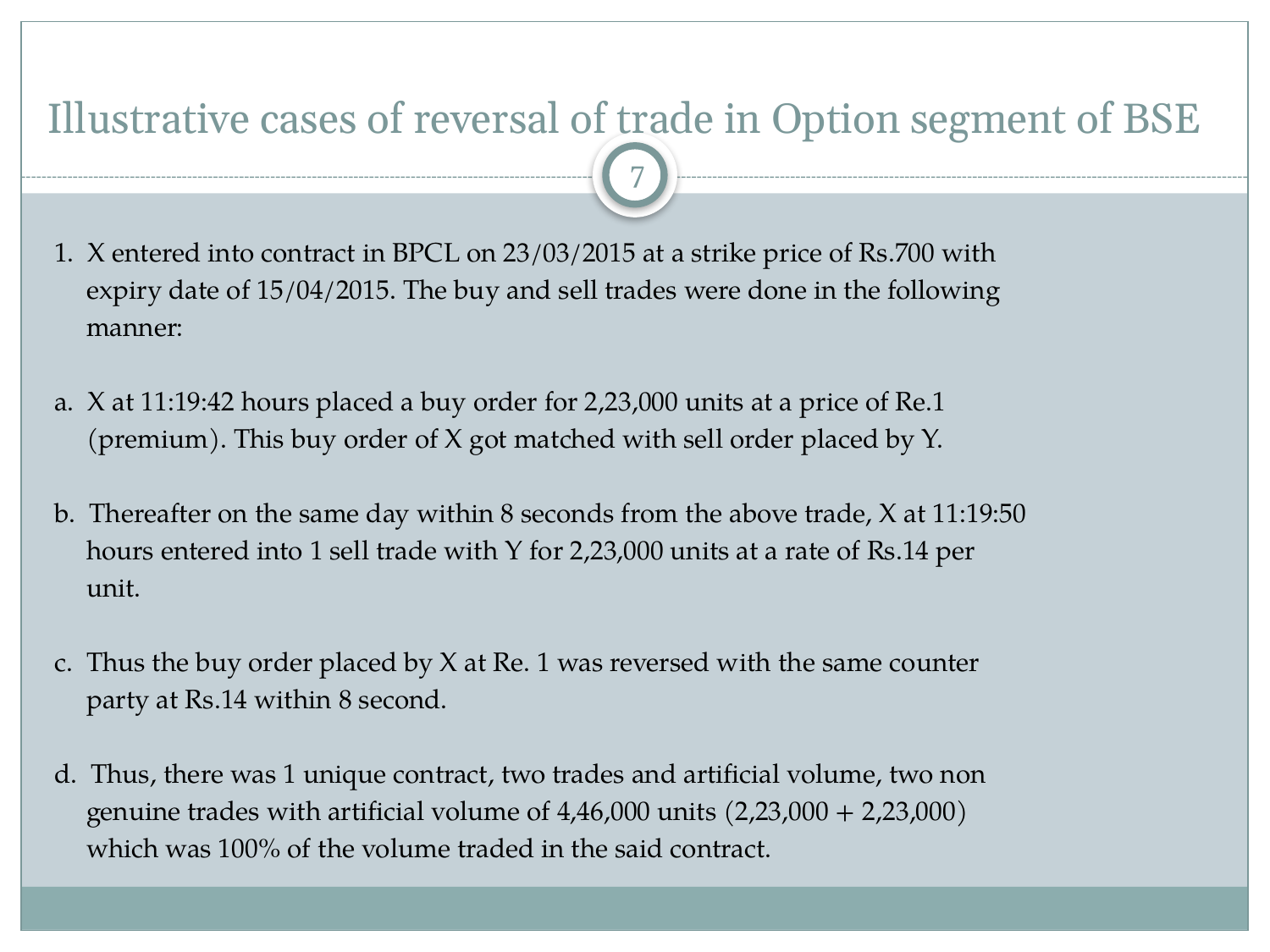

# Illustrative cases of reversal of trade in Option segment of BSE
7

1.  X entered into contract in BPCL on 23/03/2015 at a strike price of Rs.700 with
	expiry date of 15/04/2015. The buy and sell trades were done in the following
	manner:

a.  X at 11:19:42 hours placed a buy order for 2,23,000 units at a price of Re.1
	(premium). This buy order of X got matched with sell order placed by Y.

b.  Thereafter on the same day within 8 seconds from the above trade, X at 11:19:50
	hours entered into 1 sell trade with Y for 2,23,000 units at a rate of Rs.14 per
	unit.

c.  Thus the buy order placed by X at Re. 1 was reversed with the same counter
	party at Rs.14 within 8 second.

d.  Thus, there was 1 unique contract, two trades and artificial volume, two non
	genuine trades with artificial volume of 4,46,000 units (2,23,000 + 2,23,000)
	which was 100% of the volume traded in the said contract.